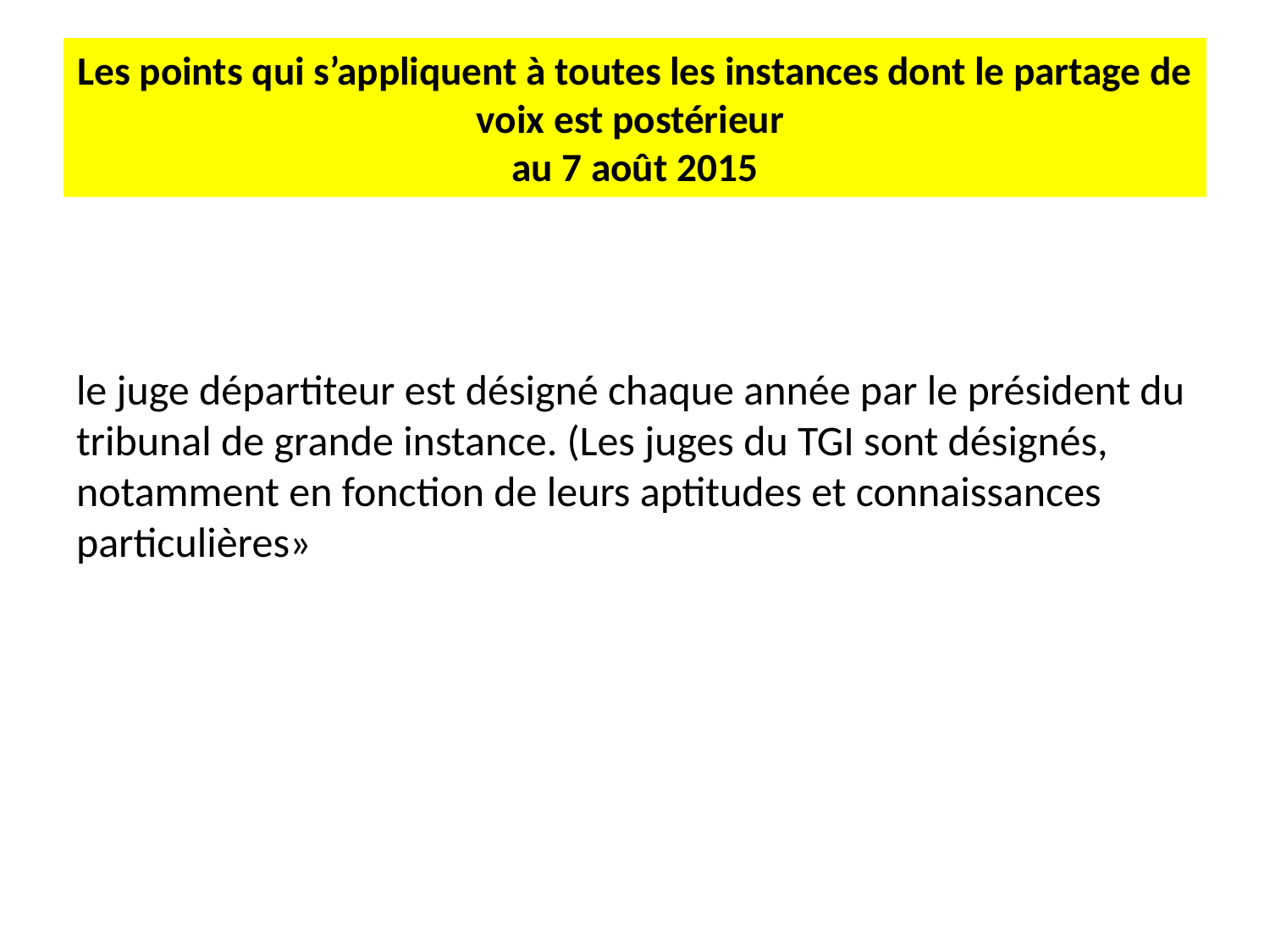

# Les points qui s’appliquent à toutes les instances dont le partage de voix est postérieur au 7 août 2015
le juge départiteur est désigné chaque année par le président du tribunal de grande instance. (Les juges du TGI sont désignés, notamment en fonction de leurs aptitudes et connaissances particulières»